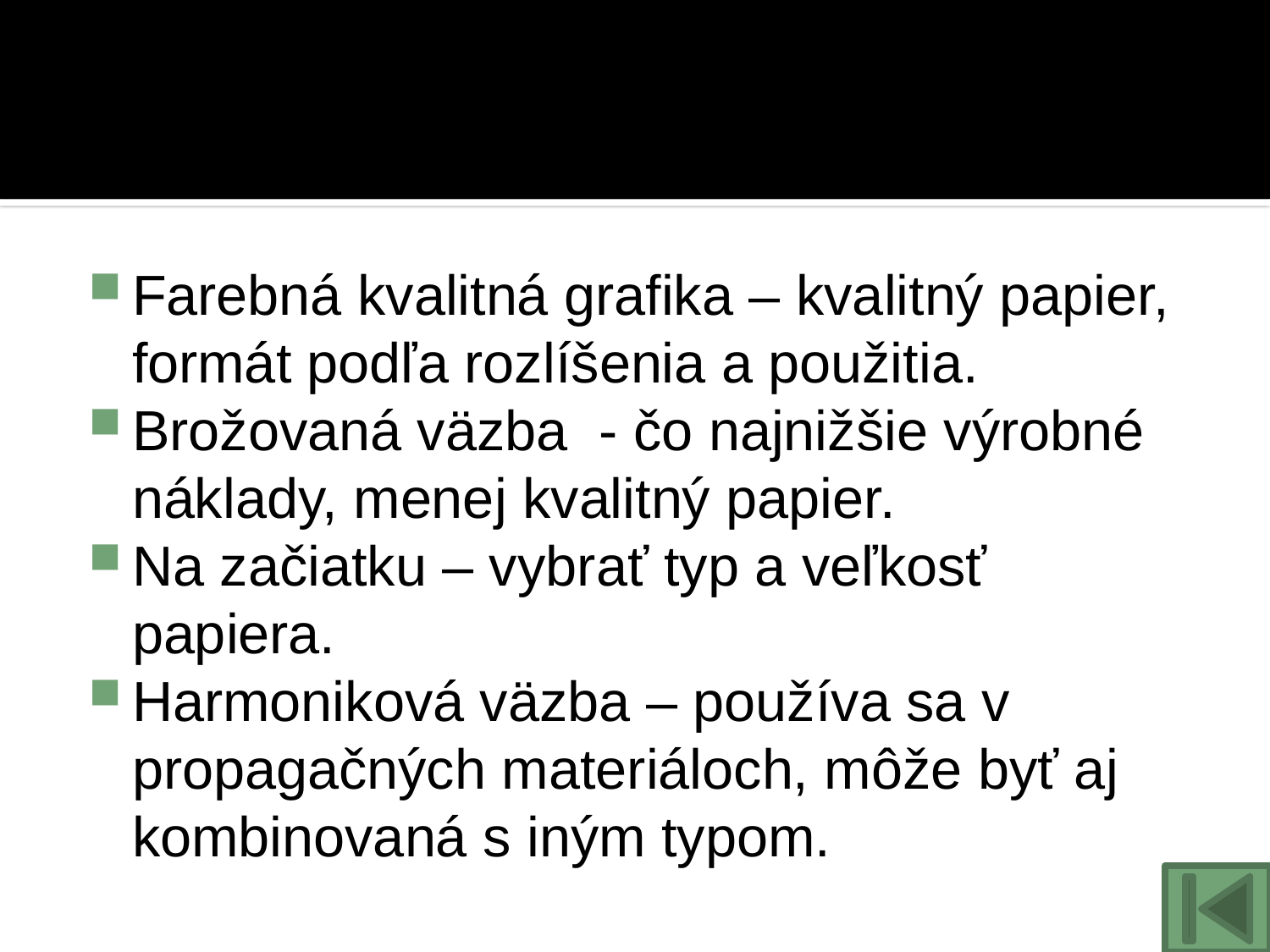

#
Farebná kvalitná grafika – kvalitný papier, formát podľa rozlíšenia a použitia.
Brožovaná väzba  - čo najnižšie výrobné náklady, menej kvalitný papier.
Na začiatku – vybrať typ a veľkosť papiera.
Harmoniková väzba – používa sa v propagačných materiáloch, môže byť aj kombinovaná s iným typom.